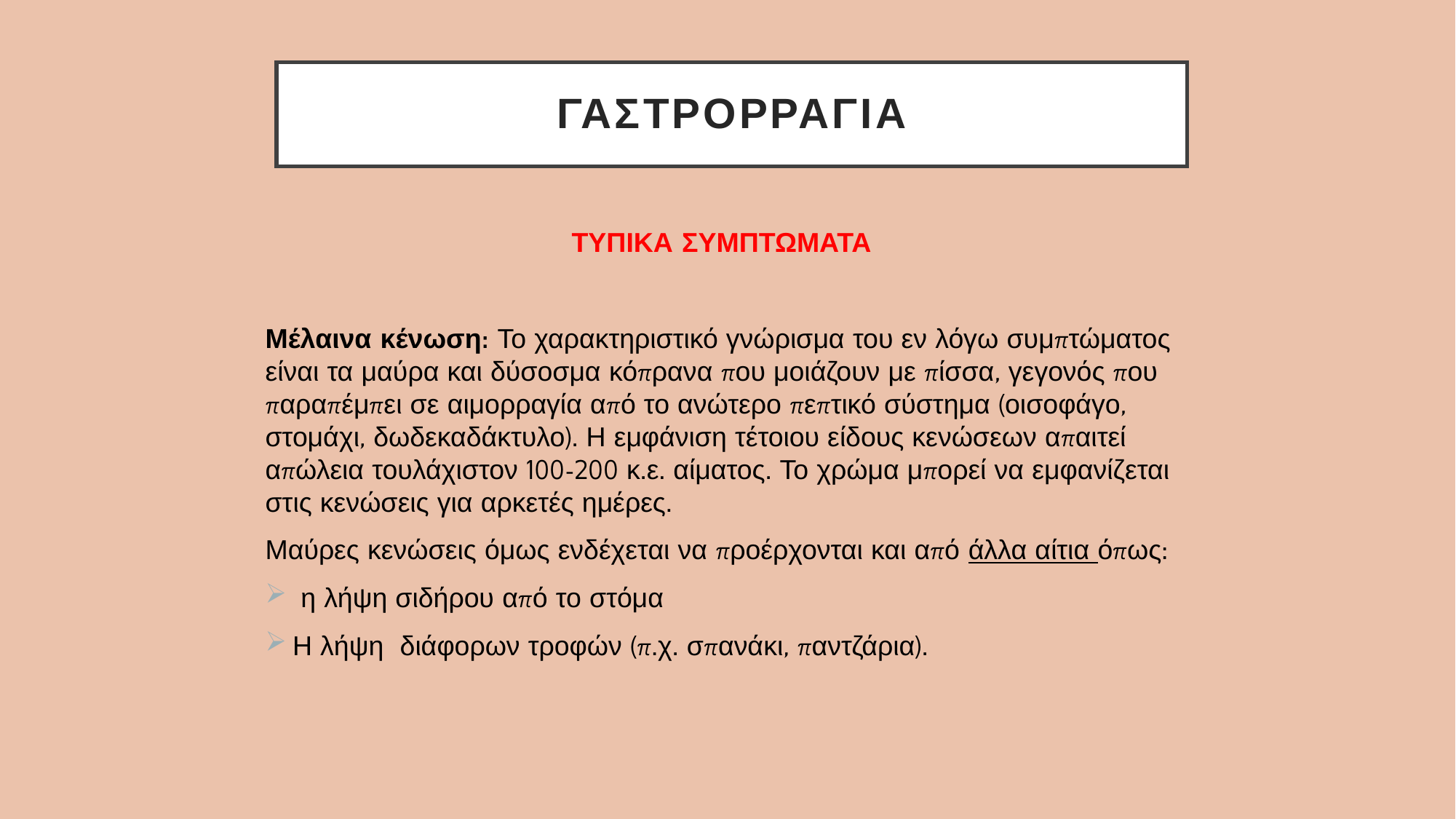

# ΓΑΣΤΡΟΡΡΑΓΙΑ
ΤΥΠΙΚΑ ΣΥΜΠΤΩΜΑΤΑ

Μέλαινα κένωση: Το χαρακτηριστικό γνώρισμα του εν λόγω συμπτώματος είναι τα μαύρα και δύσοσμα κόπρανα που μοιάζουν με πίσσα, γεγονός που παραπέμπει σε αιμορραγία από το ανώτερο πεπτικό σύστημα (οισοφάγο, στομάχι, δωδεκαδάκτυλο). Η εμφάνιση τέτοιου είδους κενώσεων απαιτεί απώλεια τουλάχιστον 100-200 κ.ε. αίματος. Το χρώμα μπορεί να εμφανίζεται στις κενώσεις για αρκετές ημέρες.
Μαύρες κενώσεις όμως ενδέχεται να προέρχονται και από άλλα αίτια όπως:
 η λήψη σιδήρου από το στόμα
Η λήψη  διάφορων τροφών (π.χ. σπανάκι, παντζάρια).